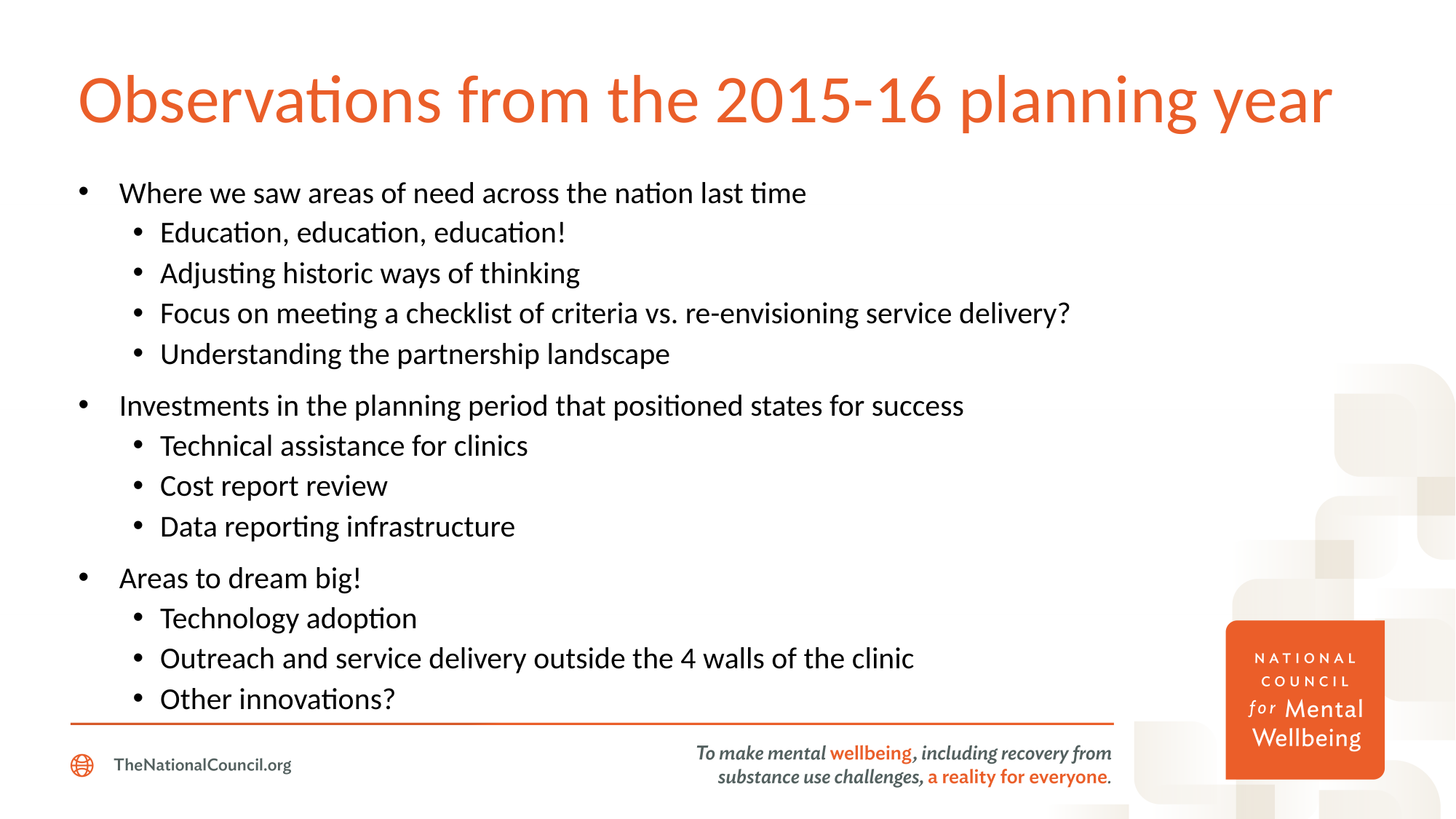

# Observations from the 2015-16 planning year
Where we saw areas of need across the nation last time
Education, education, education!
Adjusting historic ways of thinking
Focus on meeting a checklist of criteria vs. re-envisioning service delivery?
Understanding the partnership landscape
Investments in the planning period that positioned states for success
Technical assistance for clinics
Cost report review
Data reporting infrastructure
Areas to dream big!
Technology adoption
Outreach and service delivery outside the 4 walls of the clinic
Other innovations?